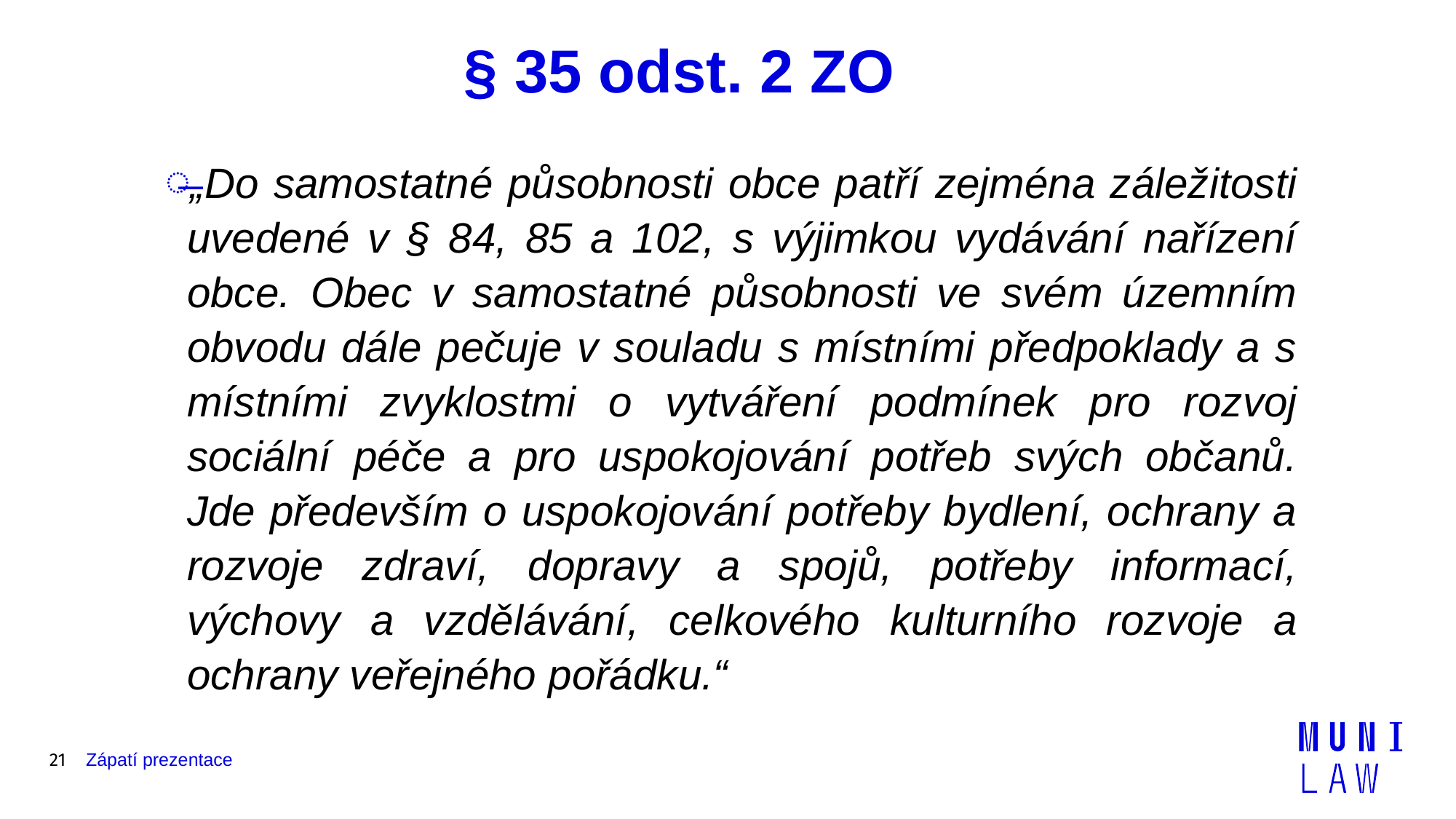

# § 35 odst. 2 ZO
„Do samostatné působnosti obce patří zejména záležitosti uvedené v § 84, 85 a 102, s výjimkou vydávání nařízení obce. Obec v samostatné působnosti ve svém územním obvodu dále pečuje v souladu s místními předpoklady a s místními zvyklostmi o vytváření podmínek pro rozvoj sociální péče a pro uspokojování potřeb svých občanů. Jde především o uspokojování potřeby bydlení, ochrany a rozvoje zdraví, dopravy a spojů, potřeby informací, výchovy a vzdělávání, celkového kulturního rozvoje a ochrany veřejného pořádku.“
21
Zápatí prezentace